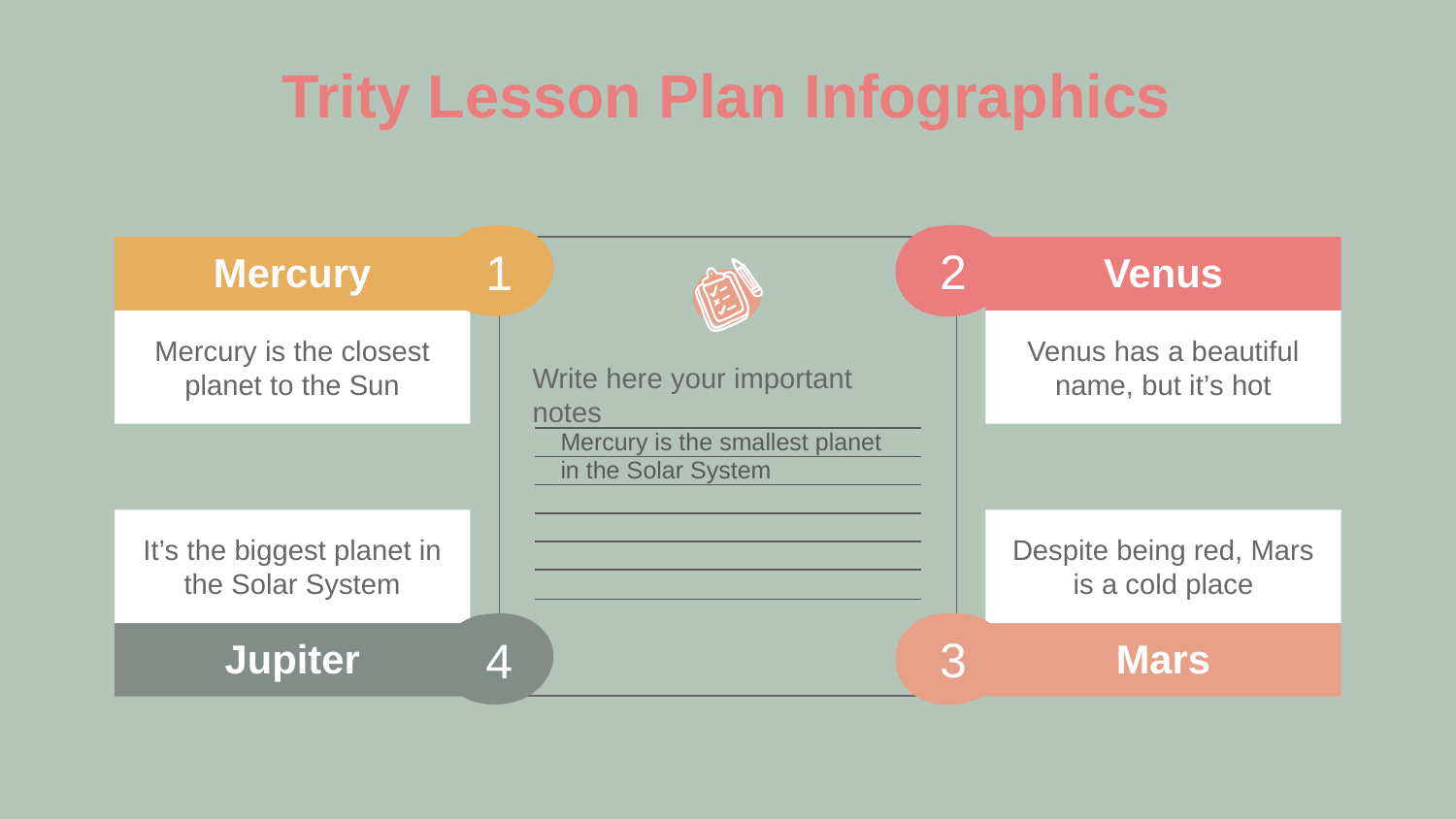

# Trity Lesson Plan Infographics
2
Venus
Venus has a beautiful name, but it’s hot
1
Mercury
Mercury is the closest planet to the Sun

Write here your important notes
Mercury is the smallest planet in the Solar System
It’s the biggest planet in the Solar System
4
Jupiter
Despite being red, Mars is a cold place
3
Mars